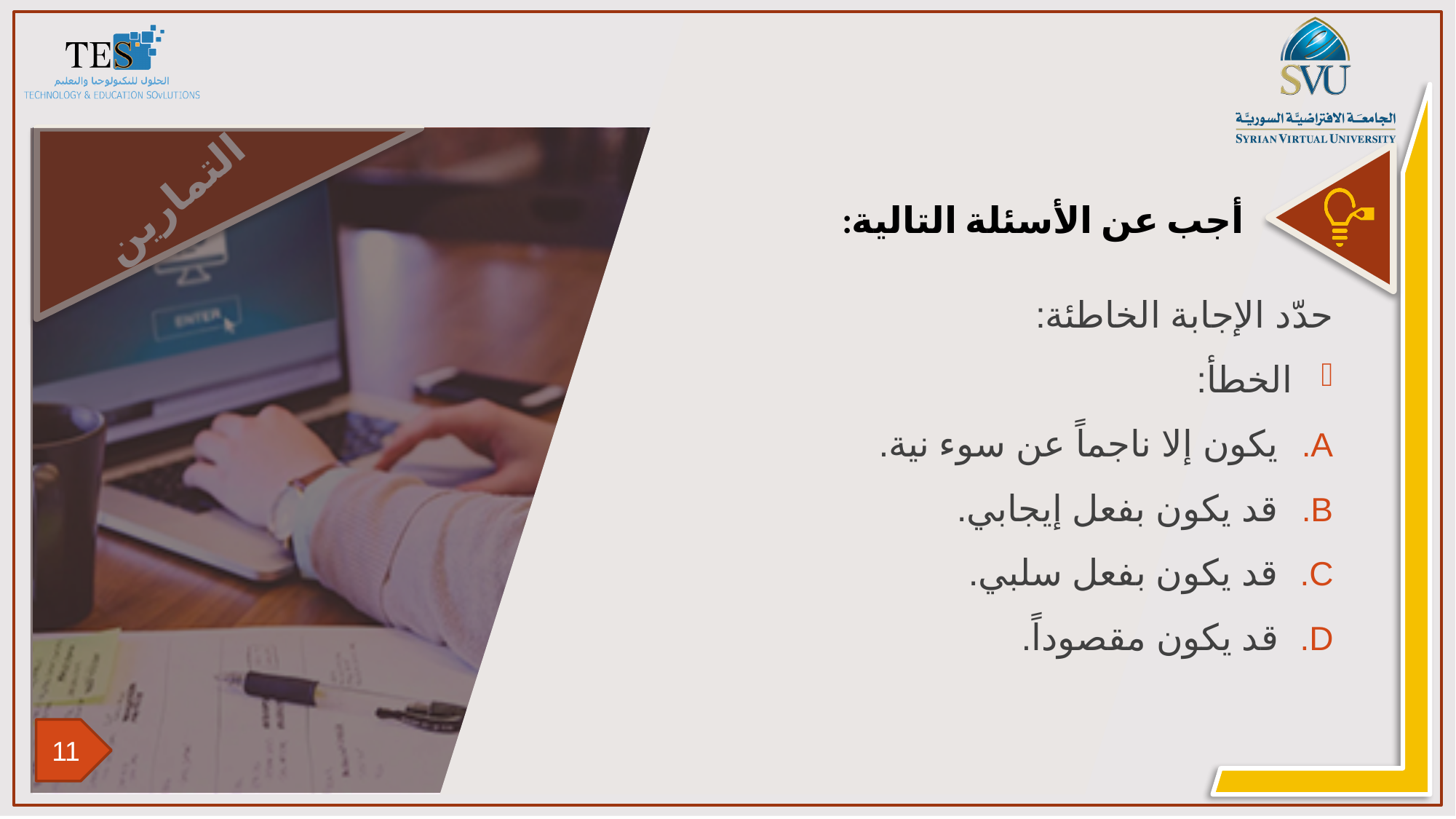

حدّد الإجابة الخاطئة:
الخطأ:
يكون إلا ناجماً عن سوء نية.
قد يكون بفعل إيجابي.
قد يكون بفعل سلبي.
قد يكون مقصوداً.